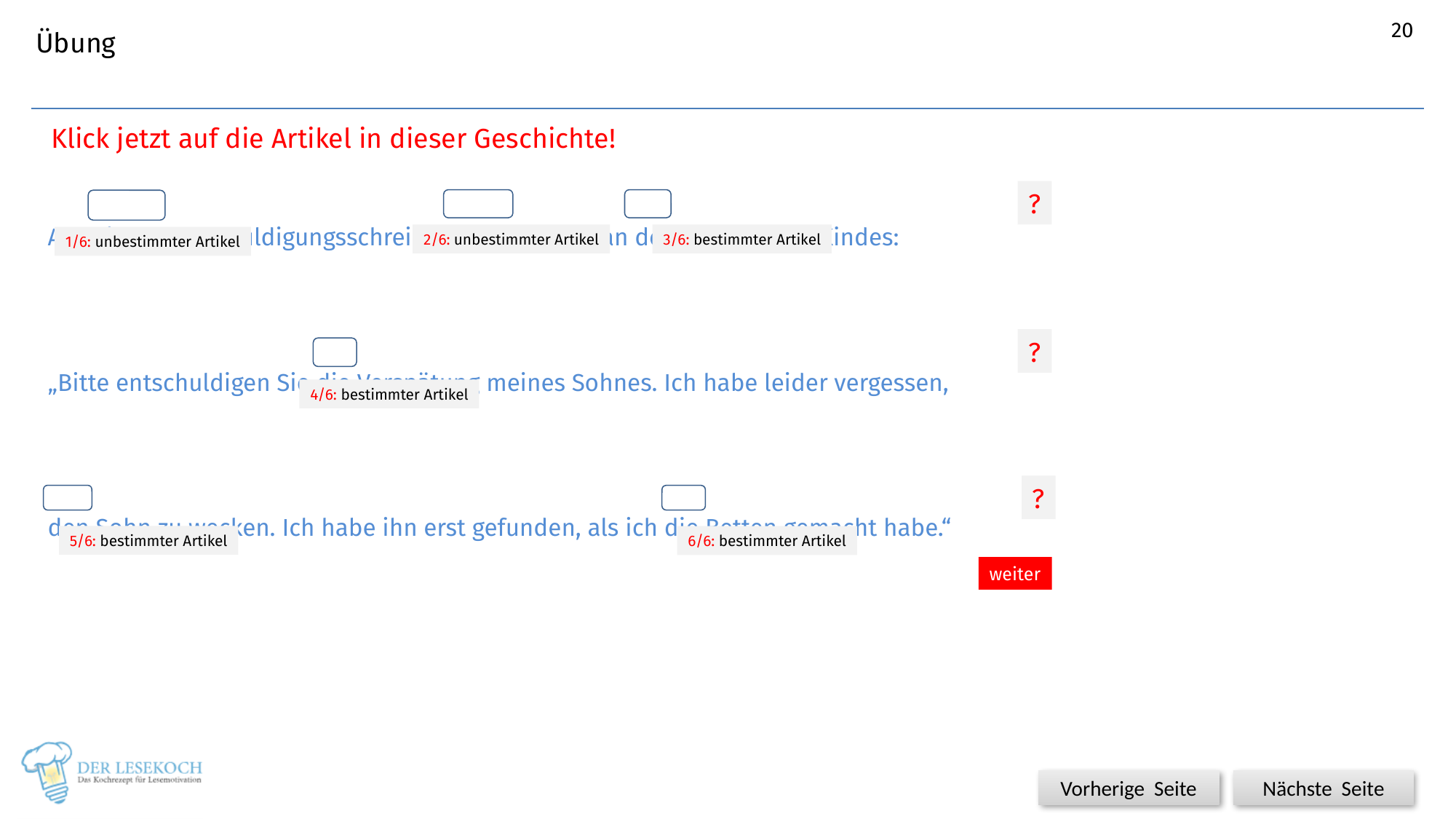

20
Übung
Namenwörter – Übung 1
Aus einem Entschuldigungsschreiben einer Mutter an den Lehrer ihres Kindes:
„Bitte entschuldigen Sie die Verspätung meines Sohnes. Ich habe leider vergessen,
den Sohn zu wecken. Ich habe ihn erst gefunden, als ich die Betten gemacht habe.“
Klick jetzt auf die Artikel in dieser Geschichte!
?

2/6: unbestimmter Artikel
3/6: bestimmter Artikel
1/6: unbestimmter Artikel
?

4/6: bestimmter Artikel
?

5/6: bestimmter Artikel
6/6: bestimmter Artikel
weiter